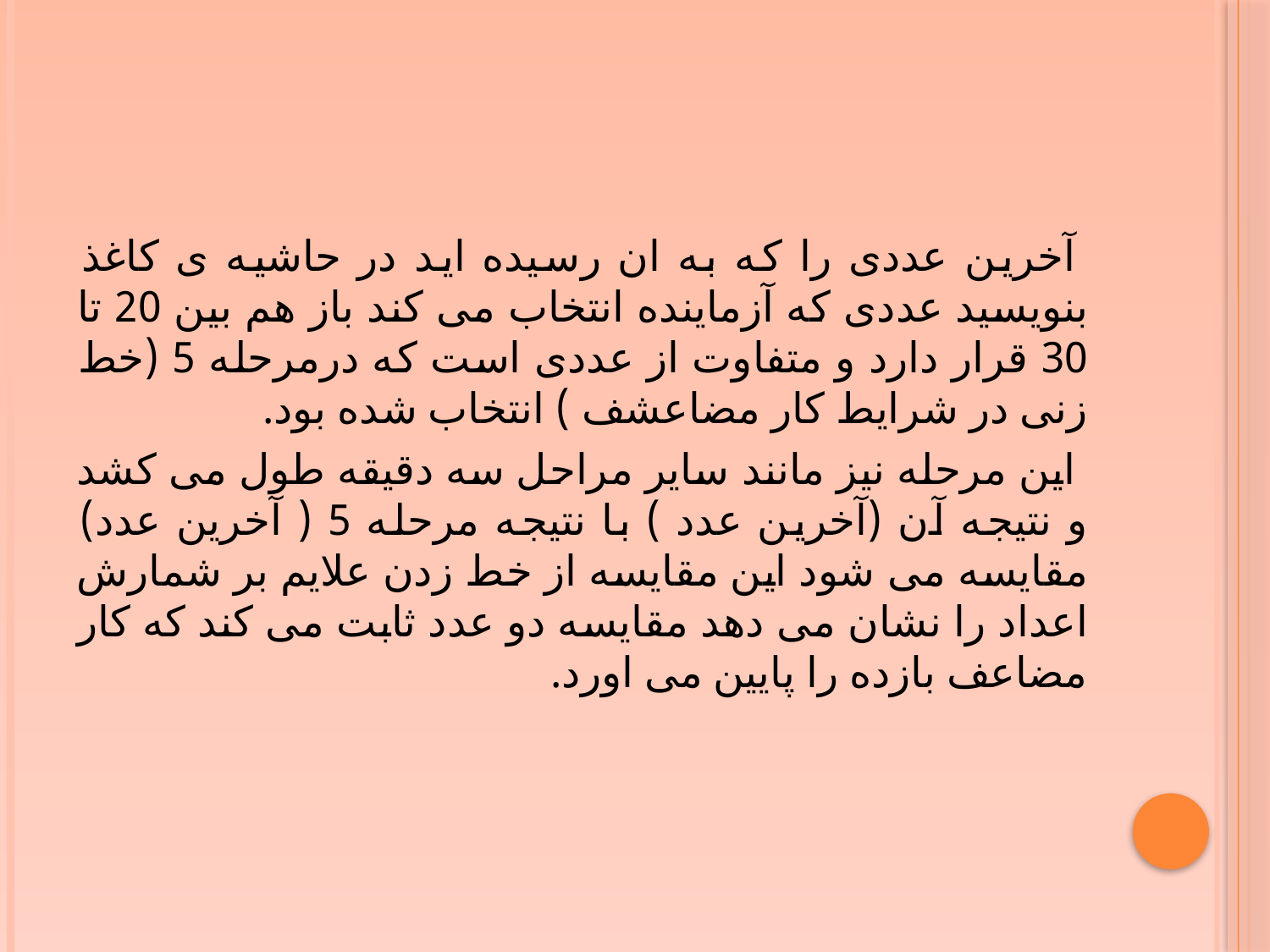

#
آخرین عددی را که به ان رسیده اید در حاشیه ی کاغذ بنویسید عددی که آزماینده انتخاب می کند باز هم بین 20 تا 30 قرار دارد و متفاوت از عددی است که درمرحله 5 (خط زنی در شرایط کار مضاعشف ) انتخاب شده بود.
این مرحله نیز مانند سایر مراحل سه دقیقه طول می کشد و نتیجه آن (آخرین عدد ) با نتیجه مرحله 5 ( آخرین عدد) مقایسه می شود این مقایسه از خط زدن علایم بر شمارش اعداد را نشان می دهد مقایسه دو عدد ثابت می کند که کار مضاعف بازده را پایین می اورد.